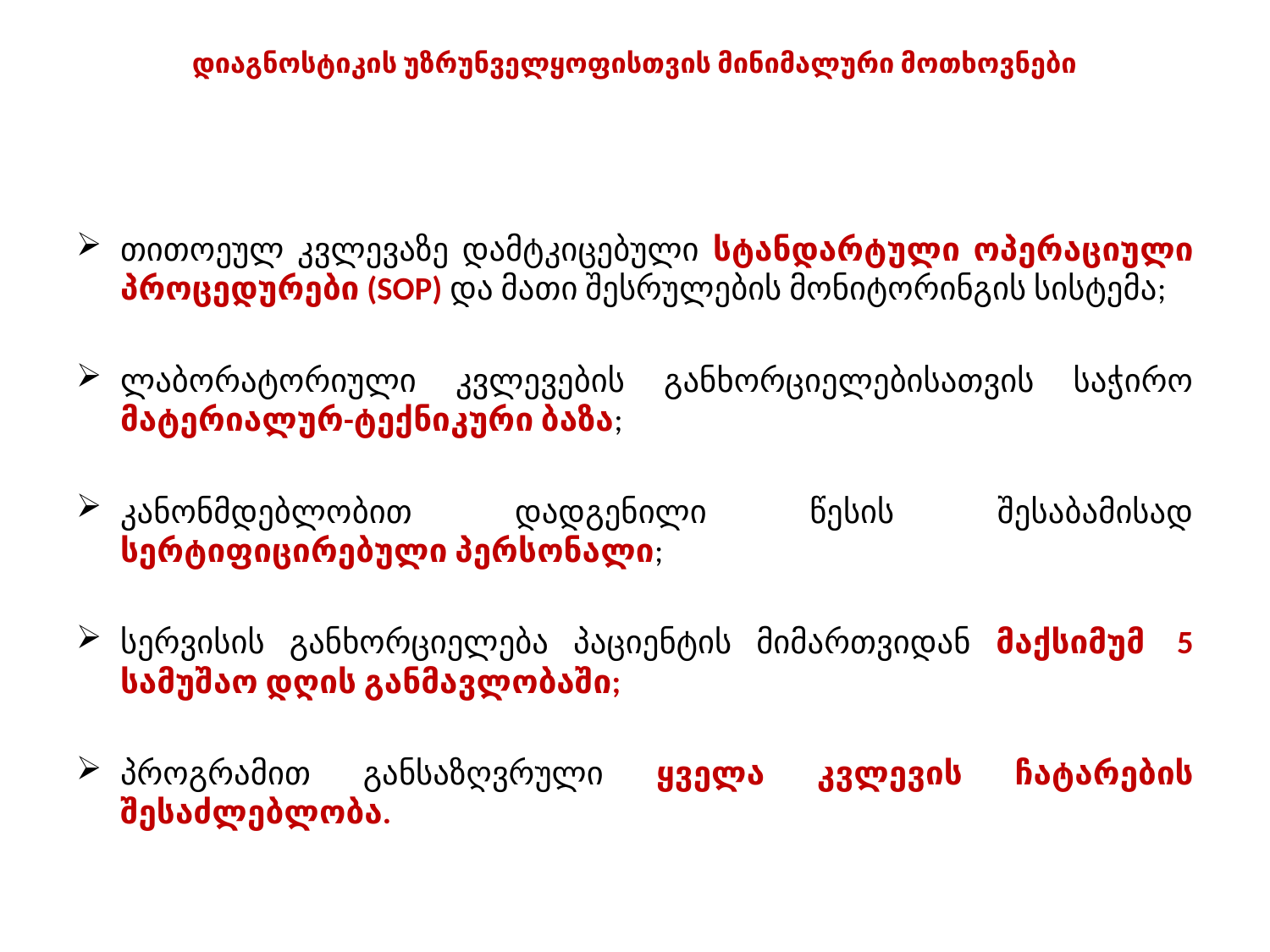

# დიაგნოსტიკის უზრუნველყოფისთვის მინიმალური მოთხოვნები
თითოეულ კვლევაზე დამტკიცებული სტანდარტული ოპერაციული პროცედურები (SOP) და მათი შესრულების მონიტორინგის სისტემა;

ლაბორატორიული კვლევების განხორციელებისათვის საჭირო მატერიალურ-ტექნიკური ბაზა;

კანონმდებლობით დადგენილი წესის შესაბამისად სერტიფიცირებული პერსონალი;

სერვისის განხორციელება პაციენტის მიმართვიდან მაქსიმუმ  5 სამუშაო დღის განმავლობაში;

პროგრამით განსაზღვრული ყველა კვლევის ჩატარების შესაძლებლობა.